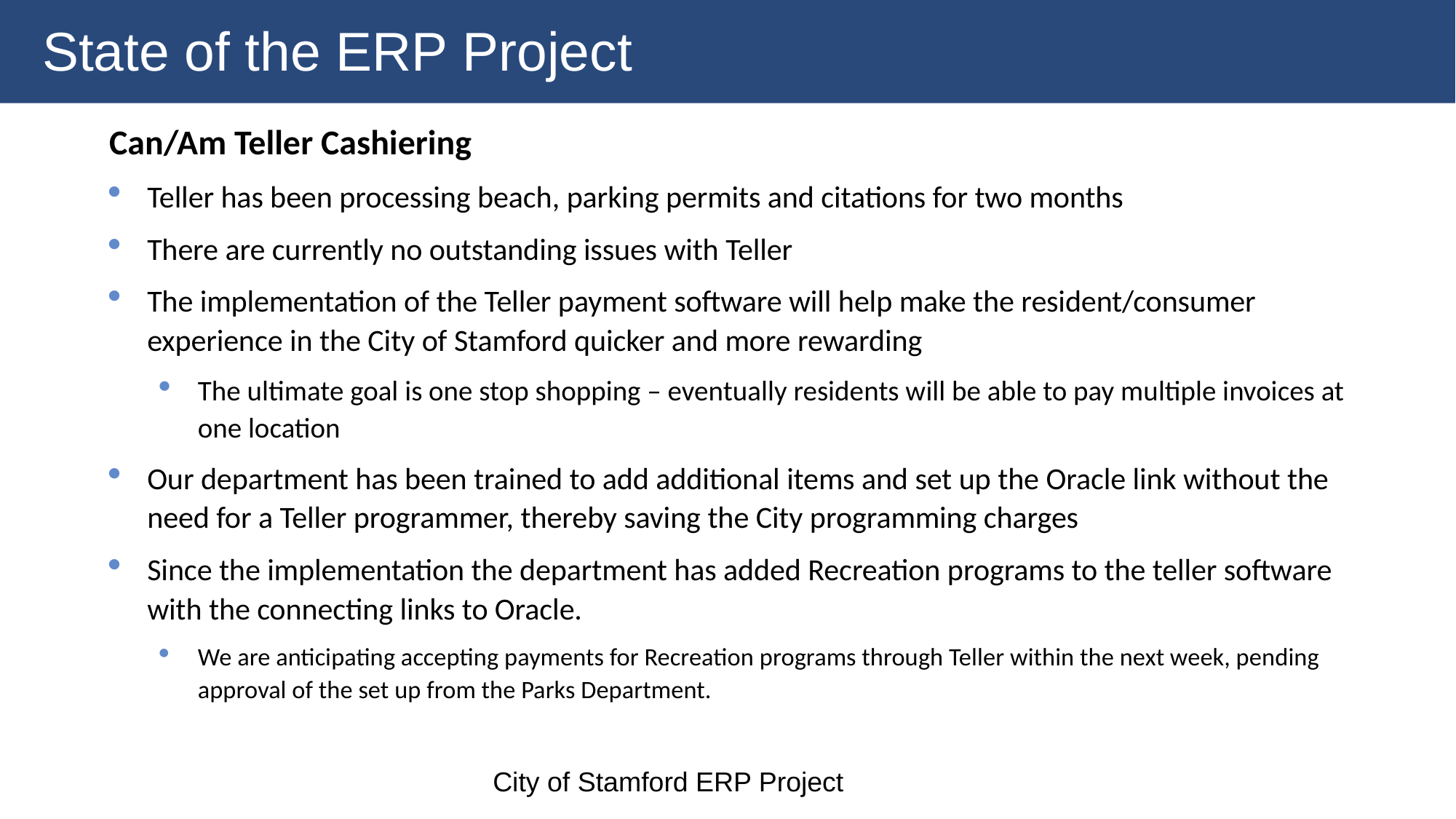

# State of the ERP Project
Can/Am Teller Cashiering
Teller has been processing beach, parking permits and citations for two months
There are currently no outstanding issues with Teller
The implementation of the Teller payment software will help make the resident/consumer experience in the City of Stamford quicker and more rewarding
The ultimate goal is one stop shopping – eventually residents will be able to pay multiple invoices at one location
Our department has been trained to add additional items and set up the Oracle link without the need for a Teller programmer, thereby saving the City programming charges
Since the implementation the department has added Recreation programs to the teller software with the connecting links to Oracle.
We are anticipating accepting payments for Recreation programs through Teller within the next week, pending approval of the set up from the Parks Department.

City of Stamford ERP Project